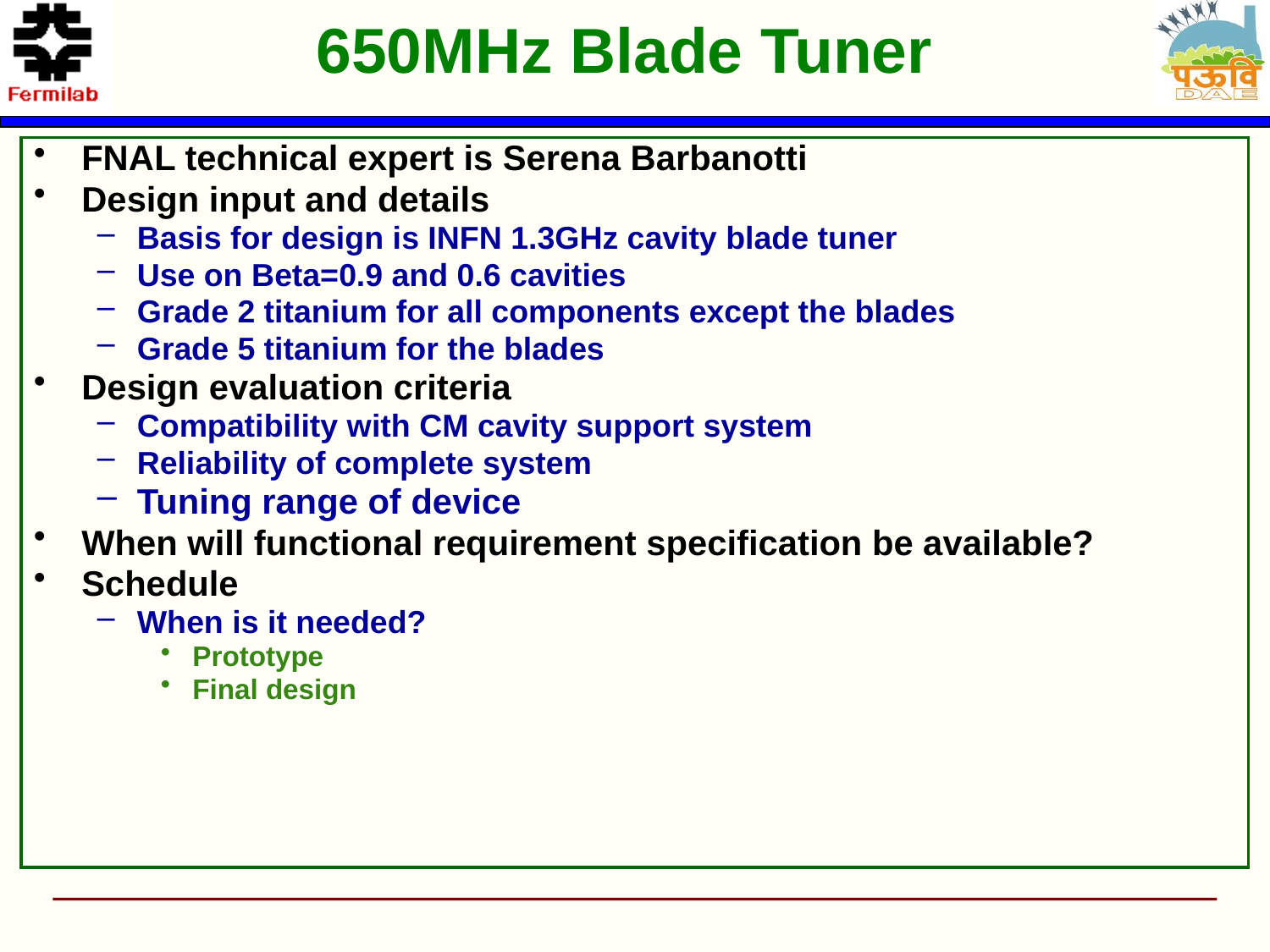

650MHz Blade Tuner
FNAL technical expert is Serena Barbanotti
Design input and details
Basis for design is INFN 1.3GHz cavity blade tuner
Use on Beta=0.9 and 0.6 cavities
Grade 2 titanium for all components except the blades
Grade 5 titanium for the blades
Design evaluation criteria
Compatibility with CM cavity support system
Reliability of complete system
Tuning range of device
When will functional requirement specification be available?
Schedule
When is it needed?
Prototype
Final design